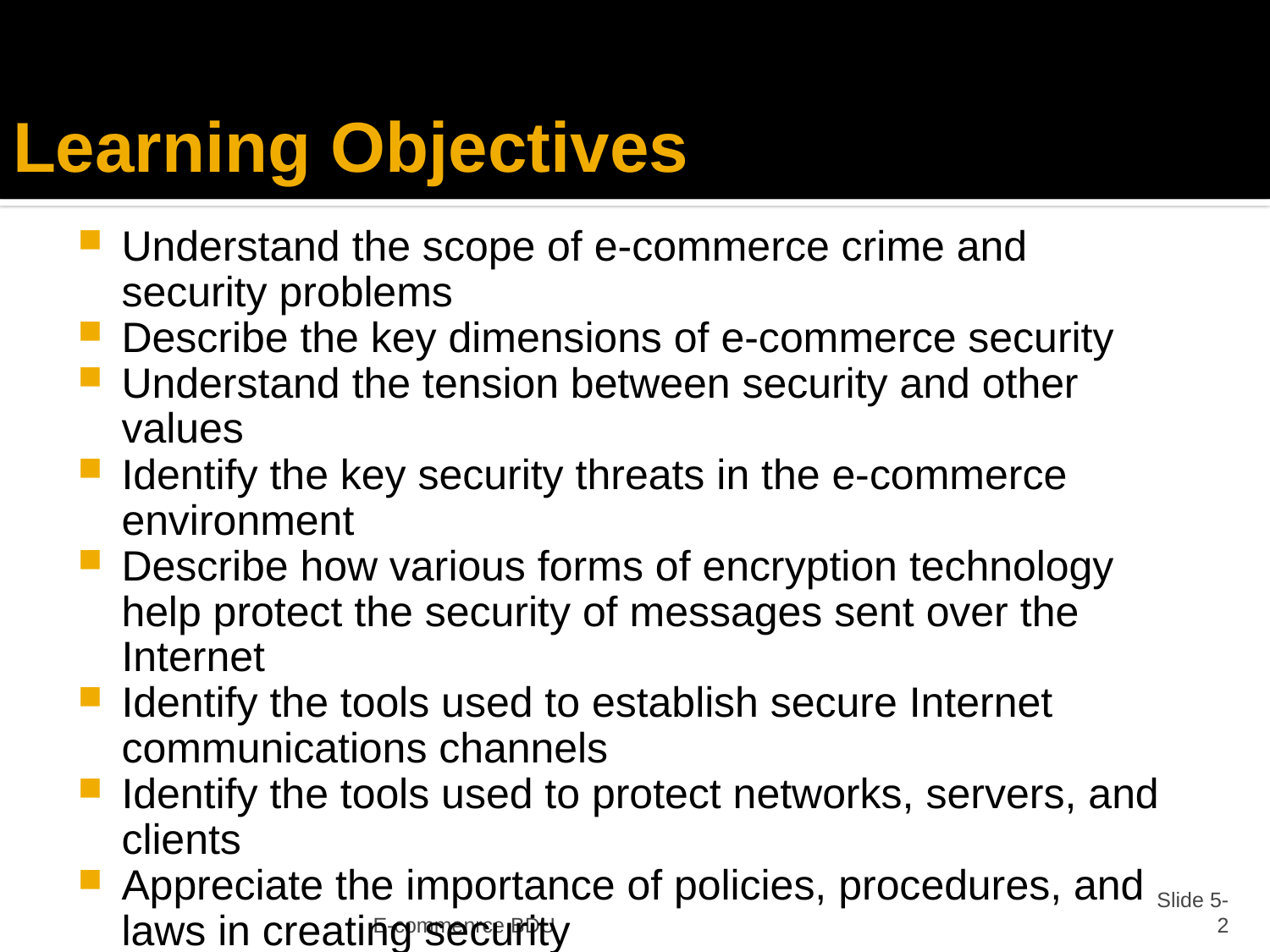

# Learning Objectives
Understand the scope of e-commerce crime and security problems
Describe the key dimensions of e-commerce security
Understand the tension between security and other values
Identify the key security threats in the e-commerce environment
Describe how various forms of encryption technology help protect the security of messages sent over the Internet
Identify the tools used to establish secure Internet communications channels
Identify the tools used to protect networks, servers, and clients
Appreciate the importance of policies, procedures, and laws in creating security
E-commenrce BDU
Slide 5-2